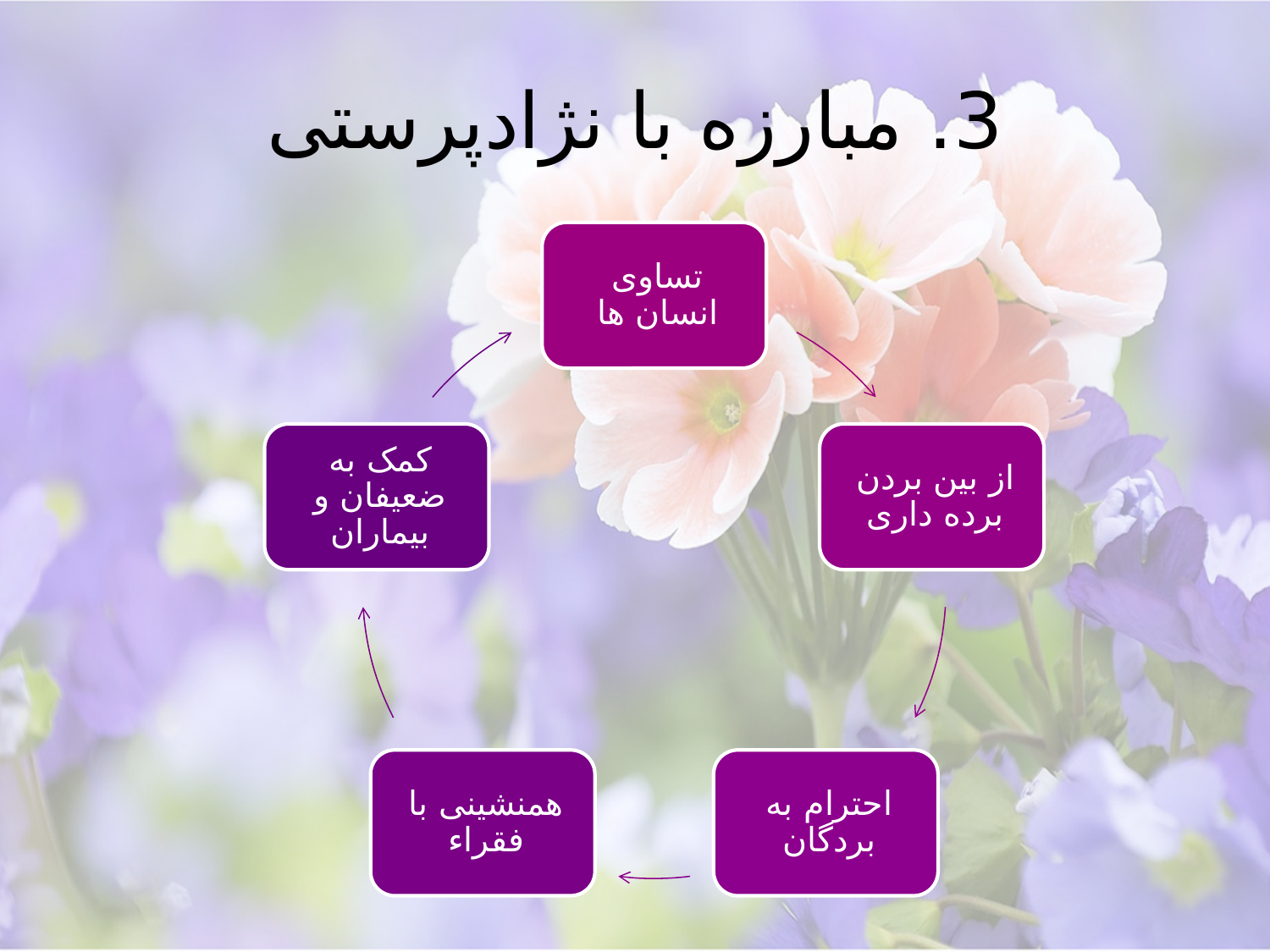

# 3. مبارزه با نژادپرستی
تساوی انسان ها
از بین بردن برده داری
احترام به بردگان
همنشینی با فقراء
کمک به ضعیفان و بیماران